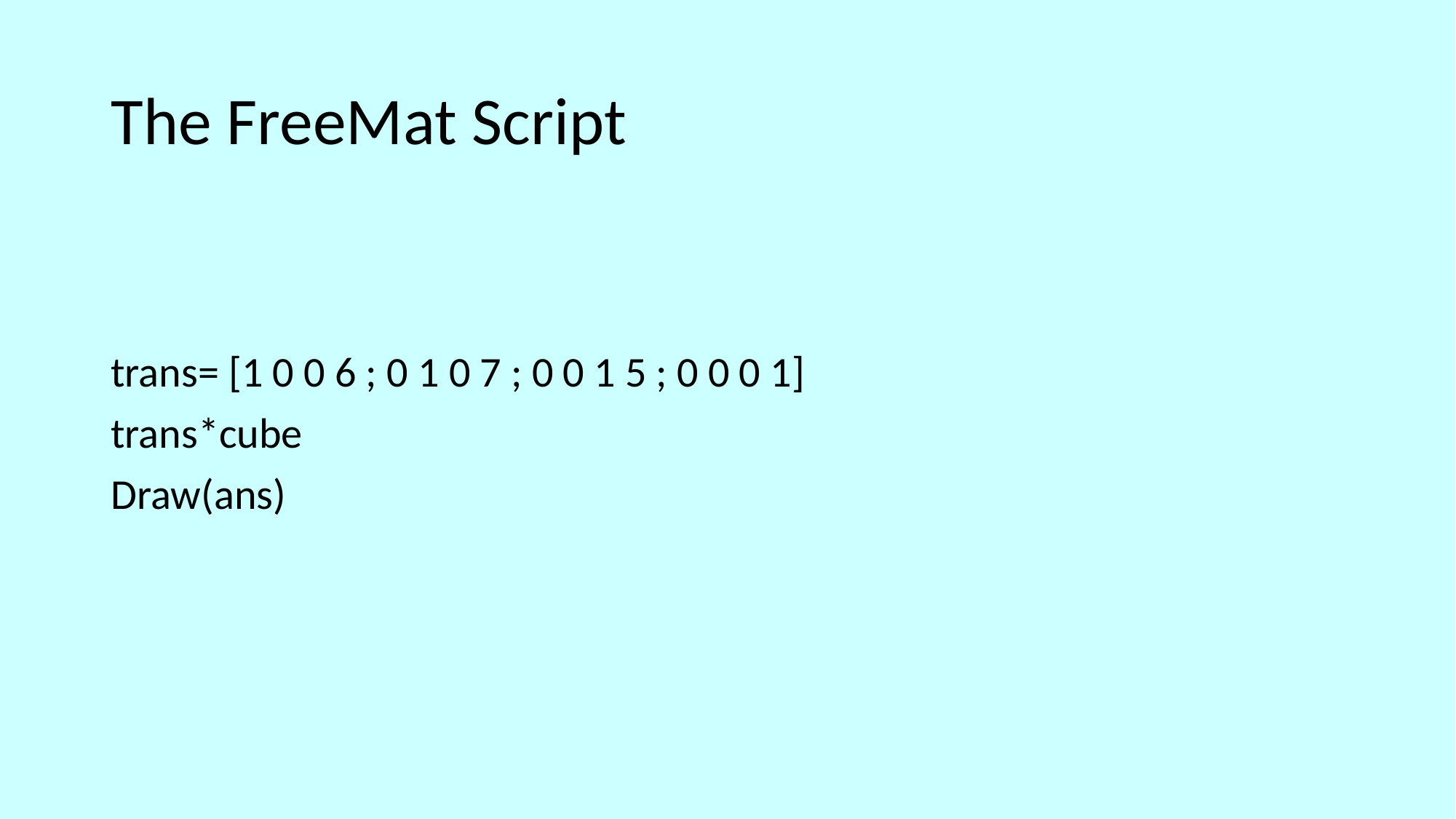

# The FreeMat Script

trans= [1 0 0 6 ; 0 1 0 7 ; 0 0 1 5 ; 0 0 0 1]
trans*cube
Draw(ans)